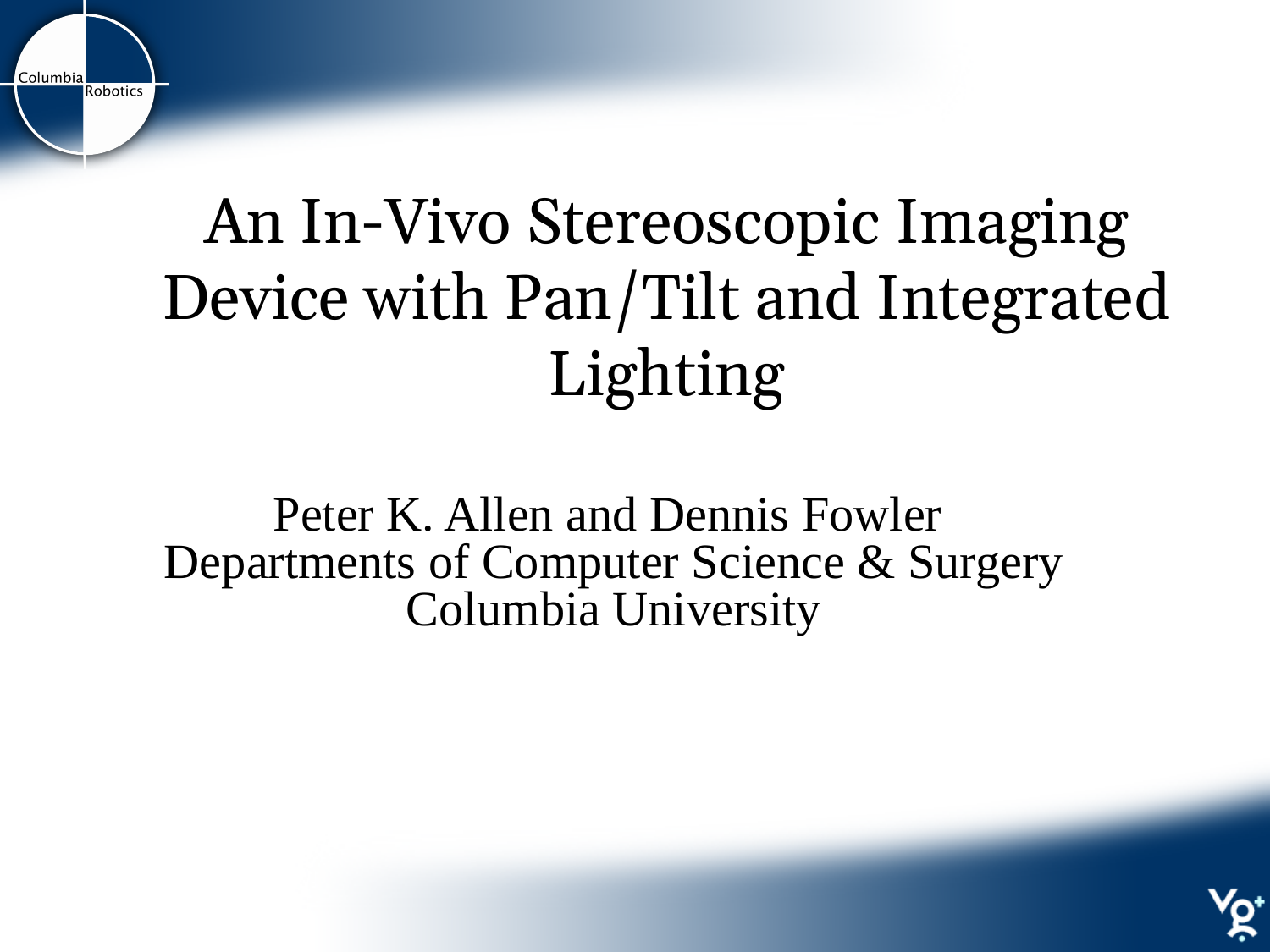

# An In-Vivo Stereoscopic Imaging Device with Pan/Tilt and Integrated Lighting
Peter K. Allen and Dennis Fowler
Departments of Computer Science & Surgery
Columbia University